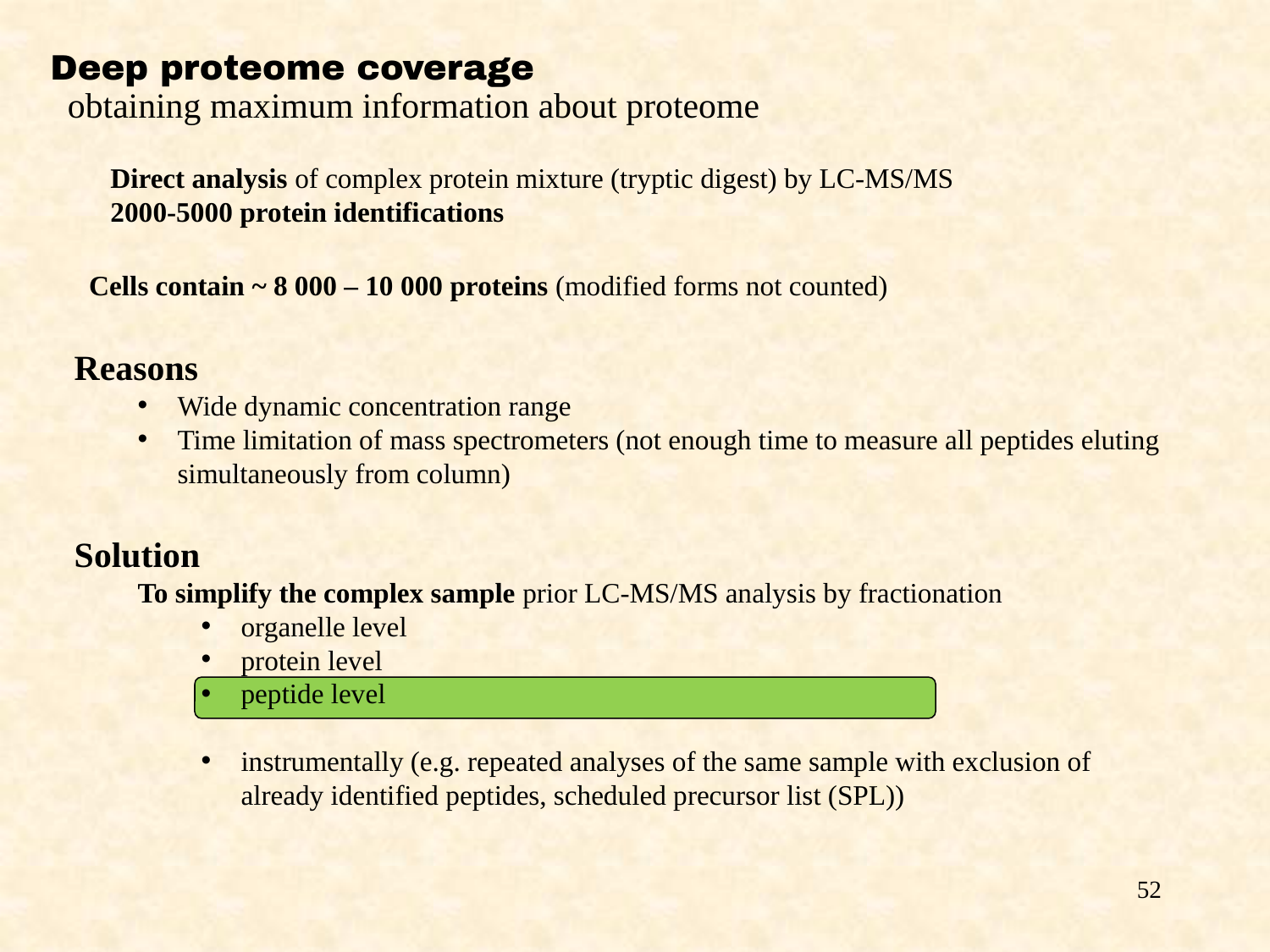

Deep proteome coverage
obtaining maximum information about proteome
Direct analysis of complex protein mixture (tryptic digest) by LC-MS/MS
2000-5000 protein identifications
Cells contain ~ 8 000 – 10 000 proteins (modified forms not counted)
Reasons
Wide dynamic concentration range
Time limitation of mass spectrometers (not enough time to measure all peptides eluting simultaneously from column)
Solution
To simplify the complex sample prior LC-MS/MS analysis by fractionation
organelle level
protein level
peptide level

instrumentally (e.g. repeated analyses of the same sample with exclusion of already identified peptides, scheduled precursor list (SPL))

52